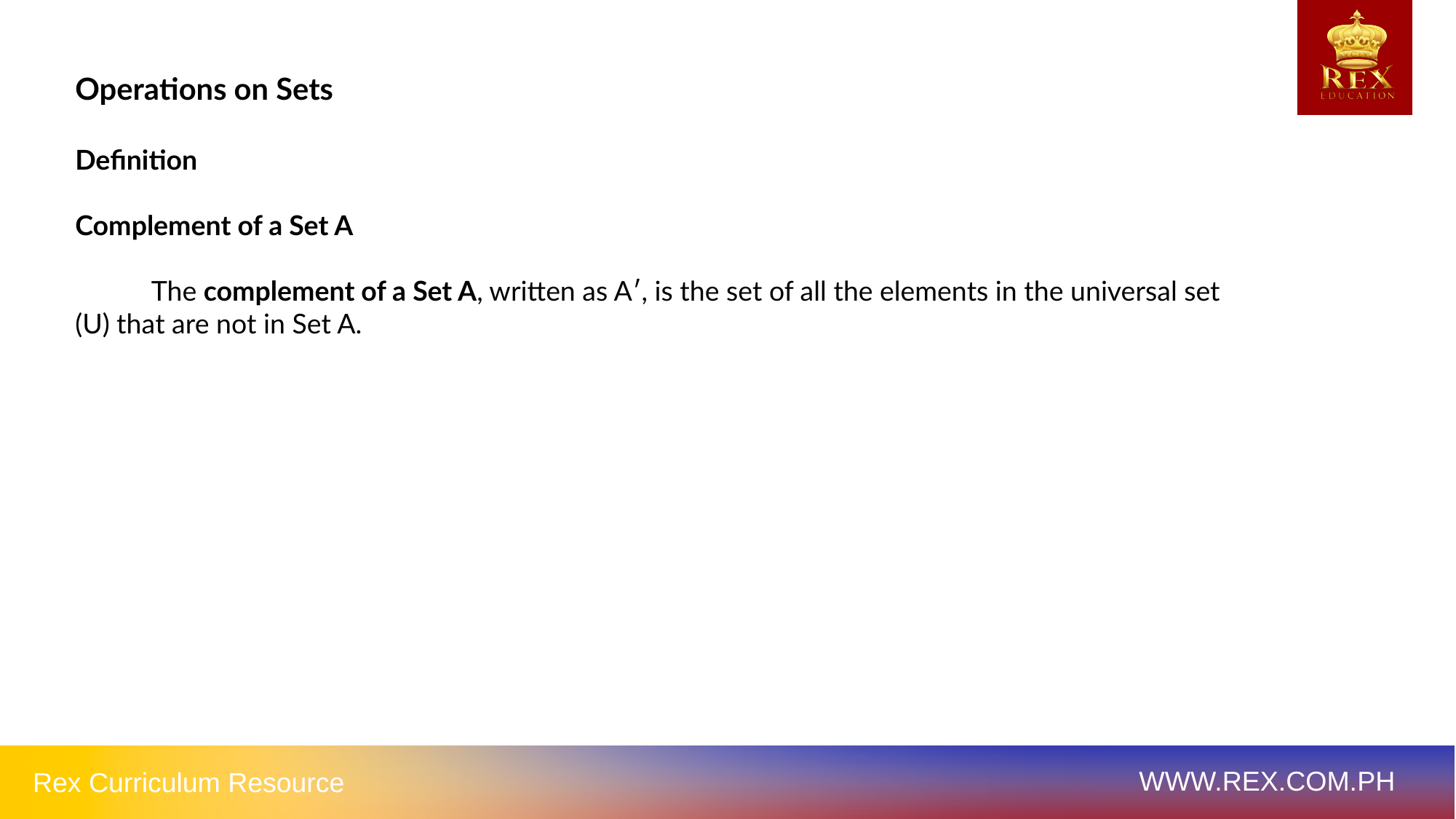

# Operations on Sets

Definition

Complement of a Set A

           The complement of a Set A, written as A′, is the set of all the elements in the universal set (U) that are not in Set A.